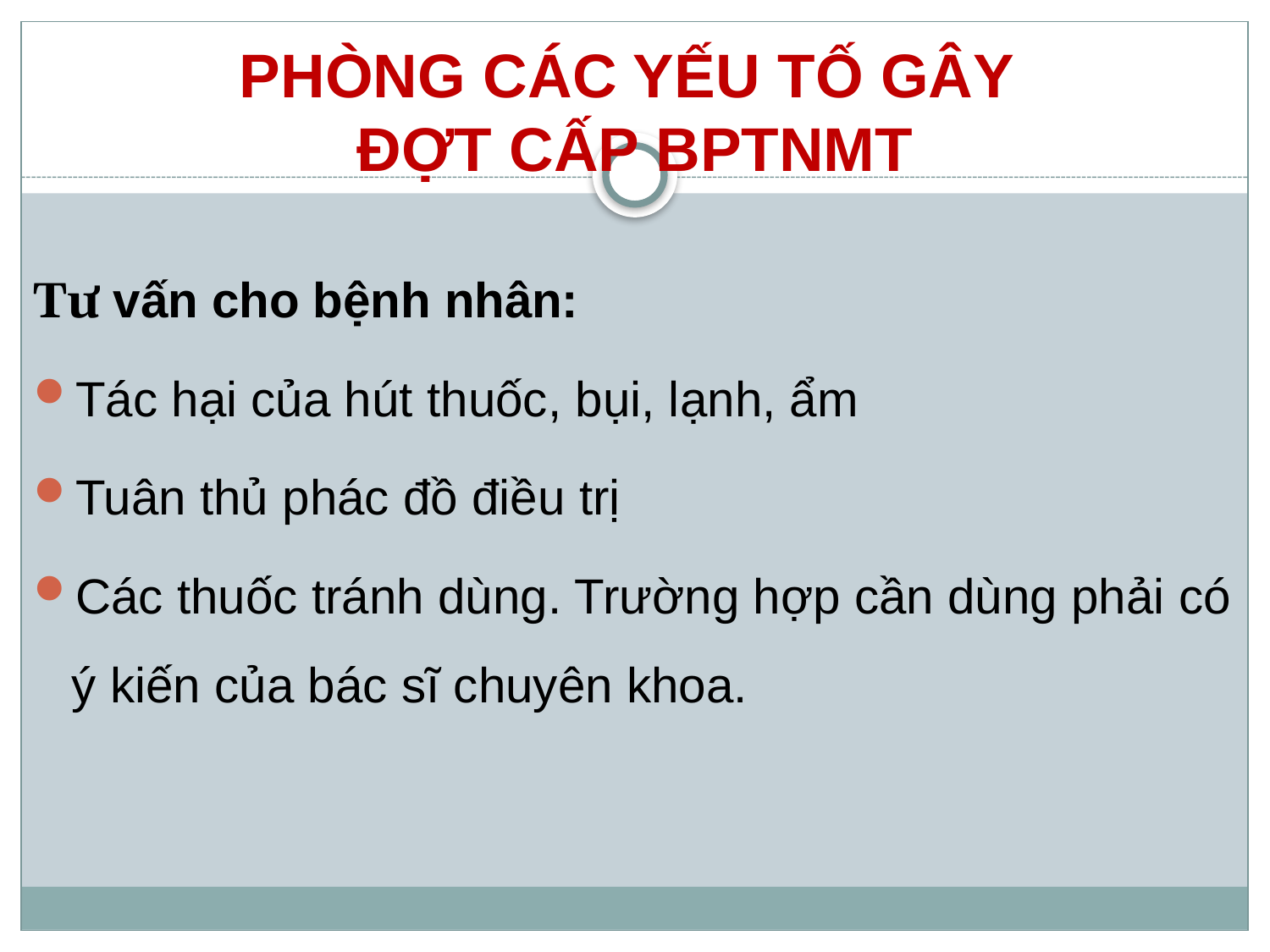

PHÒNG CÁC YẾU TỐ GÂY
ĐỢT CẤP BPTNMT
Tư vấn cho bệnh nhân:
Tác hại của hút thuốc, bụi, lạnh, ẩm
Tuân thủ phác đồ điều trị
Các thuốc tránh dùng. Trường hợp cần dùng phải có ý kiến của bác sĩ chuyên khoa.